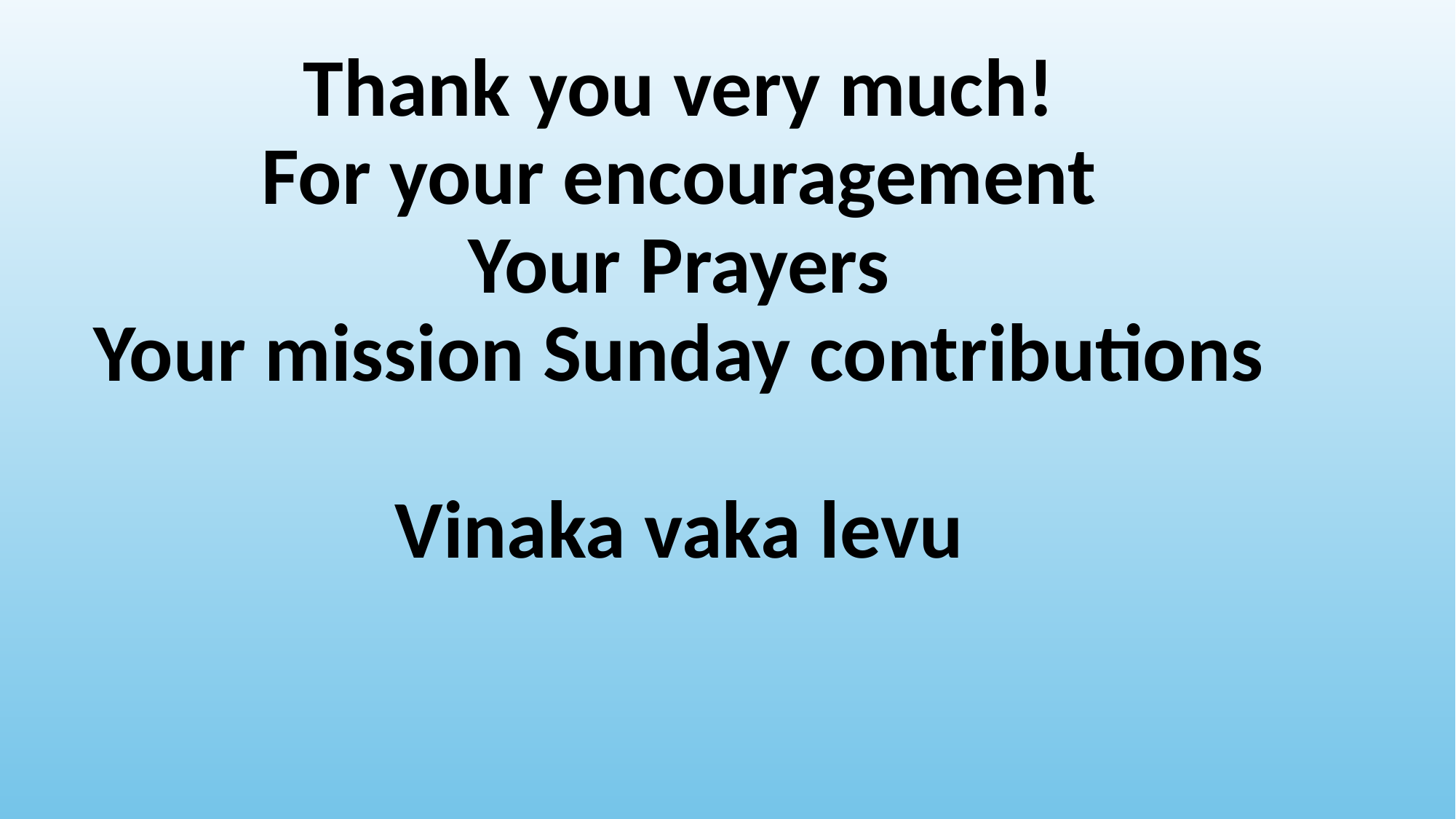

# Thank you very much! For your encouragement Your Prayers Your mission Sunday contributions Vinaka vaka levu